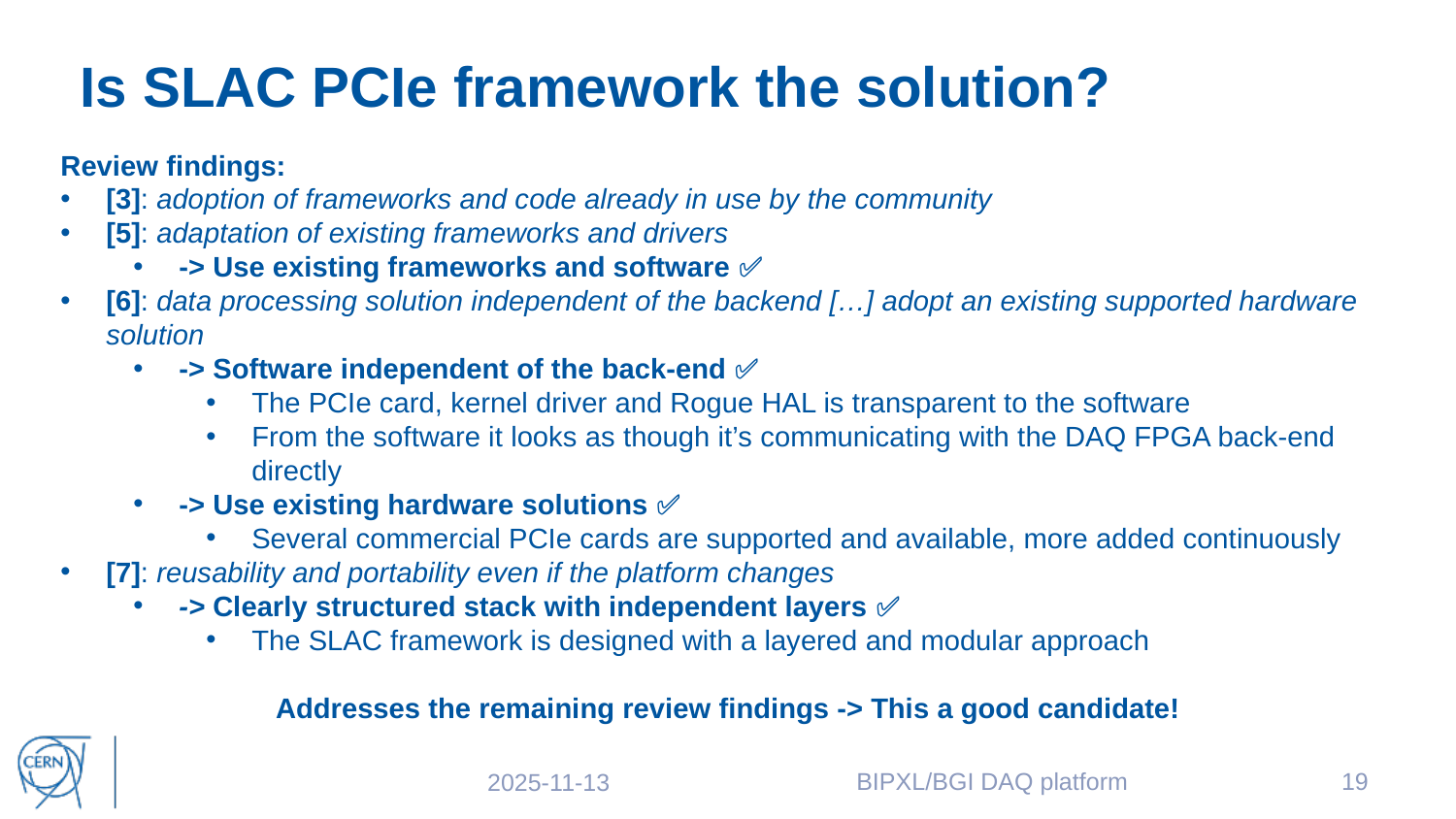

# Is SLAC PCIe framework the solution?
Review findings:
[3]: adoption of frameworks and code already in use by the community
[5]: adaptation of existing frameworks and drivers
-> Use existing frameworks and software ✅
[6]: data processing solution independent of the backend […] adopt an existing supported hardware solution
-> Software independent of the back-end ✅
The PCIe card, kernel driver and Rogue HAL is transparent to the software
From the software it looks as though it’s communicating with the DAQ FPGA back-end directly
-> Use existing hardware solutions ✅
Several commercial PCIe cards are supported and available, more added continuously
[7]: reusability and portability even if the platform changes
-> Clearly structured stack with independent layers ✅
The SLAC framework is designed with a layered and modular approach

Addresses the remaining review findings -> This a good candidate!
BIPXL/BGI DAQ platform
19
2025-11-13